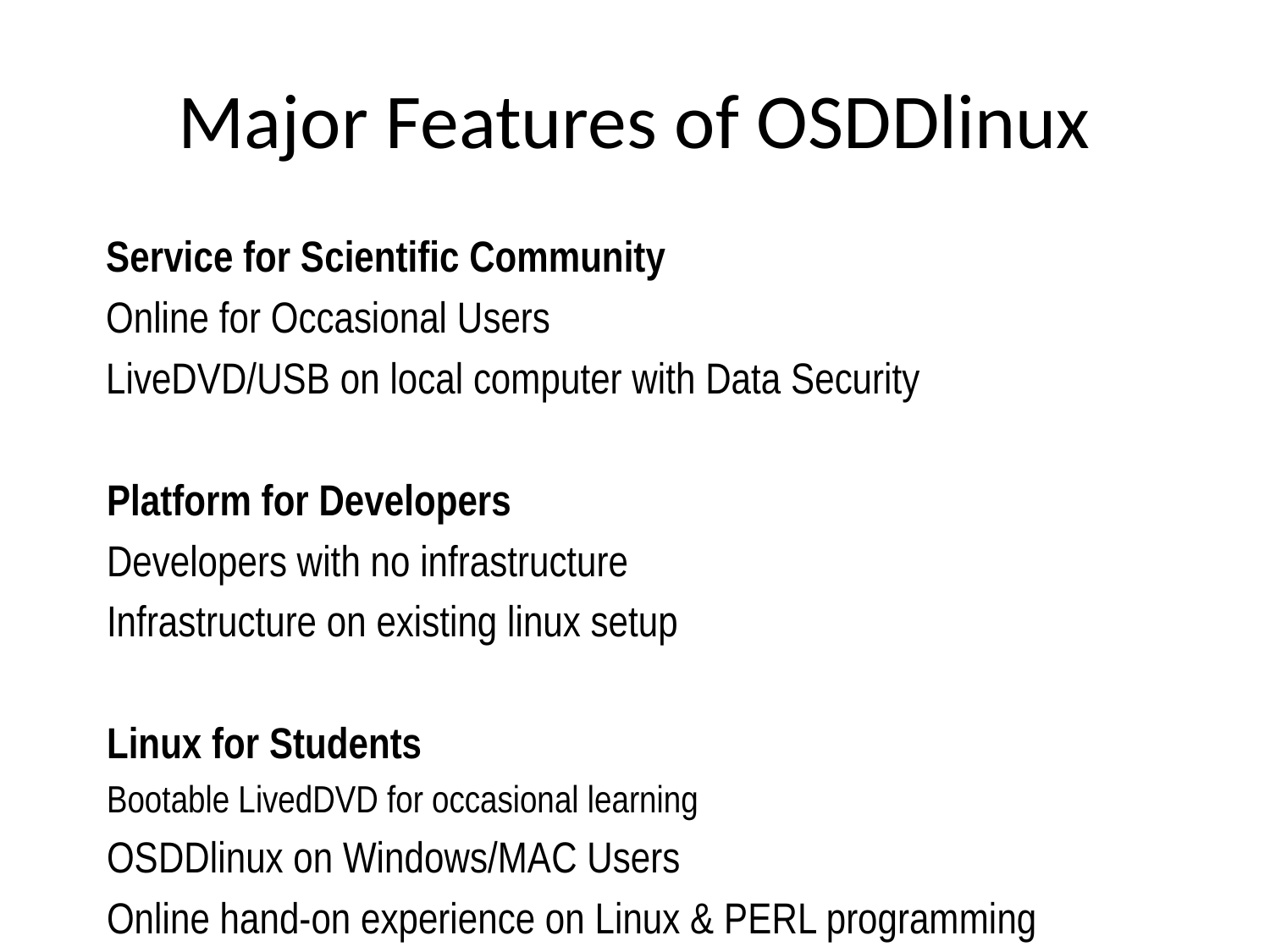

# Major Features of OSDDlinux
   Service for Scientific Community
   Online for Occasional Users
   LiveDVD/USB on local computer with Data Security

Platform for Developers
Developers with no infrastructure
Infrastructure on existing linux setup

Linux for Students
Bootable LivedDVD for occasional learning
OSDDlinux on Windows/MAC Users
Online hand-on experience on Linux & PERL programming